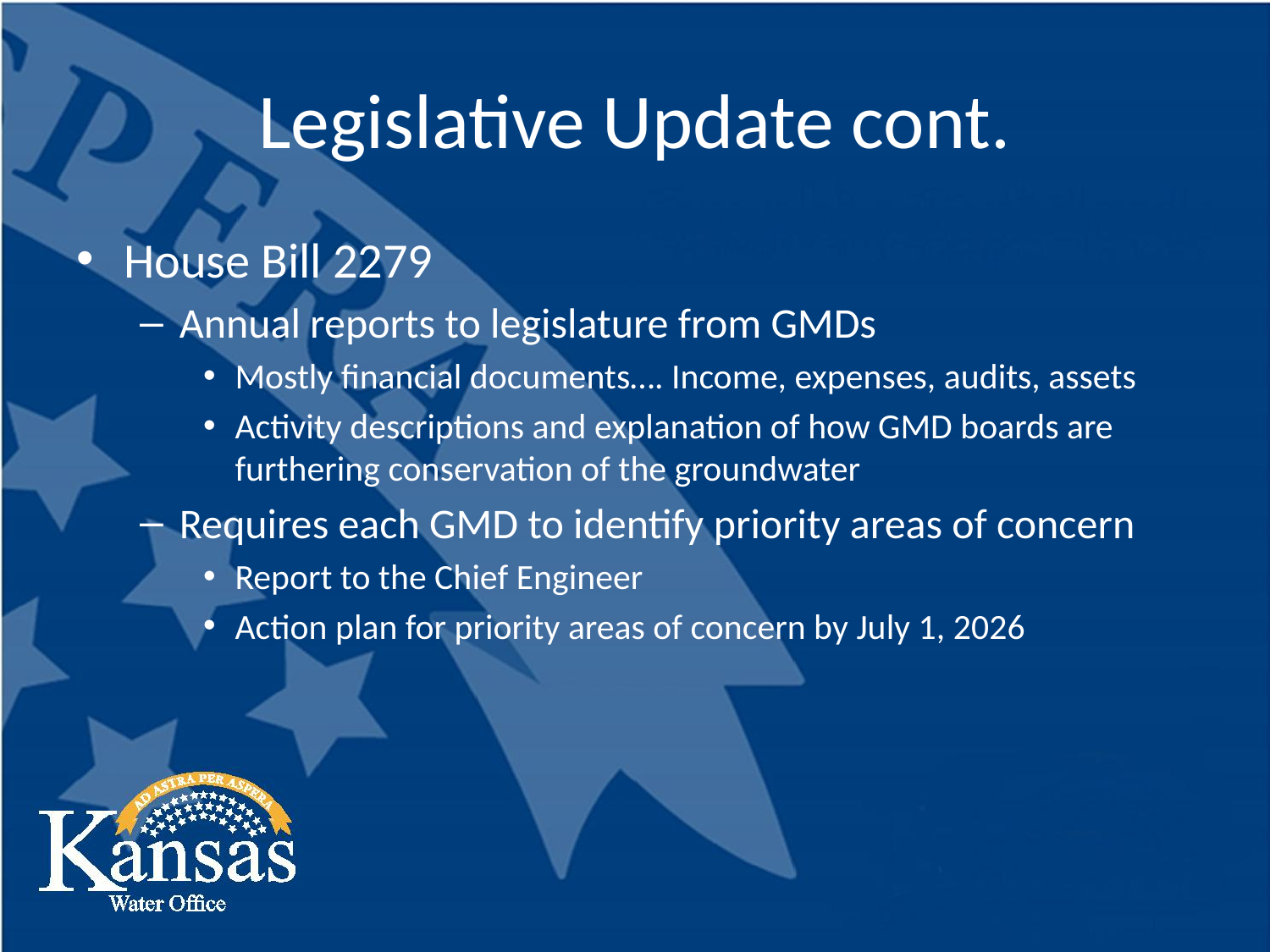

# Legislative Update cont.
House Bill 2279
Annual reports to legislature from GMDs
Mostly financial documents…. Income, expenses, audits, assets
Activity descriptions and explanation of how GMD boards are furthering conservation of the groundwater
Requires each GMD to identify priority areas of concern
Report to the Chief Engineer
Action plan for priority areas of concern by July 1, 2026